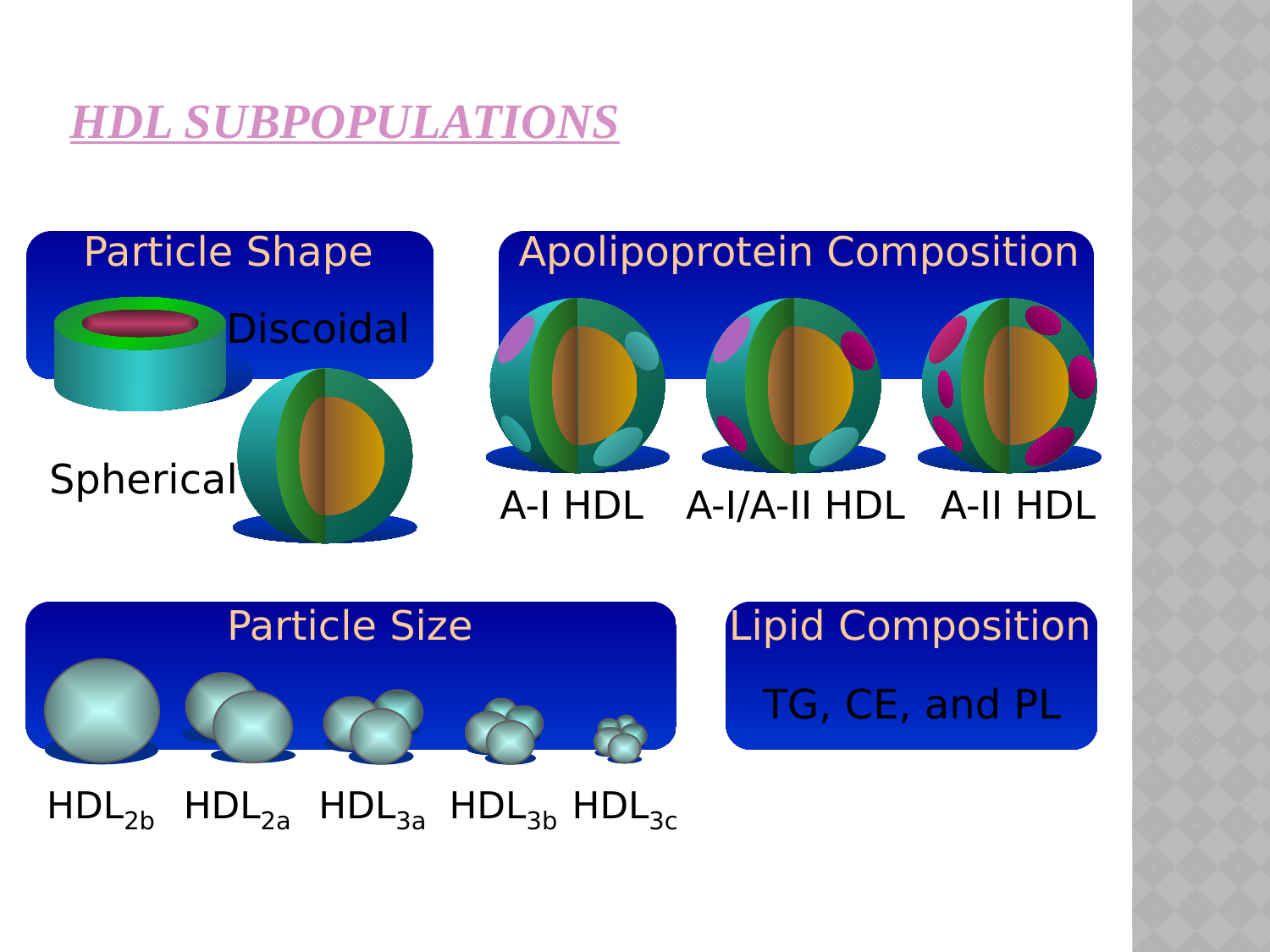

# HDL Subpopulations
Particle Shape
Apolipoprotein Composition

Discoidal

Spherical
A-I HDL
A-I/A-II HDL
A-II HDL
Particle Size
Lipid Composition

TG, CE, and PL

HDL2b
HDL2a
HDL3a
HDL3b
HDL3c
Rye et al. Atherosclerosis 1999;145:227-238.